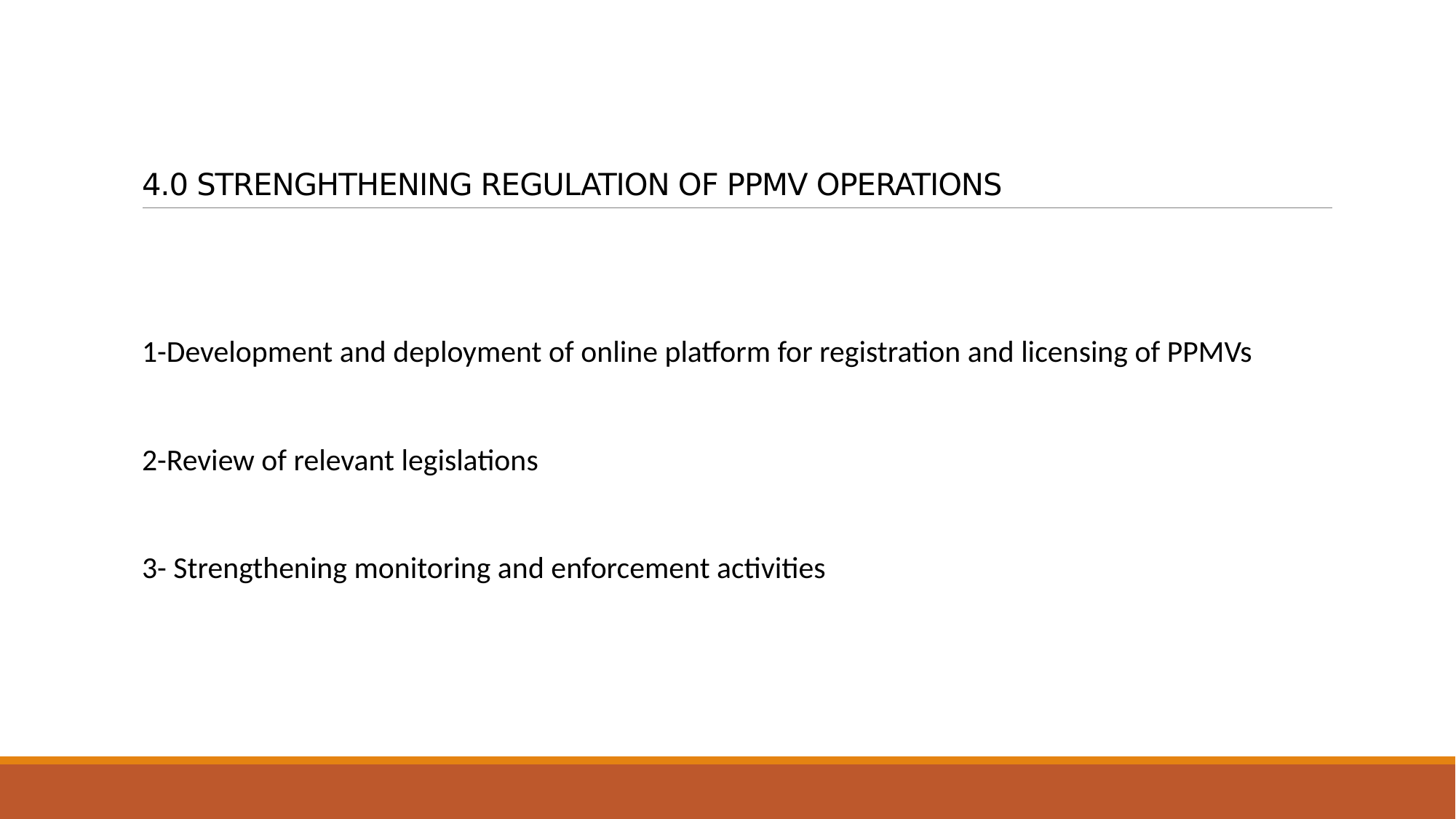

# 4.0 STRENGHTHENING REGULATION OF PPMV OPERATIONS
1-Development and deployment of online platform for registration and licensing of PPMVs

2-Review of relevant legislations

3- Strengthening monitoring and enforcement activities